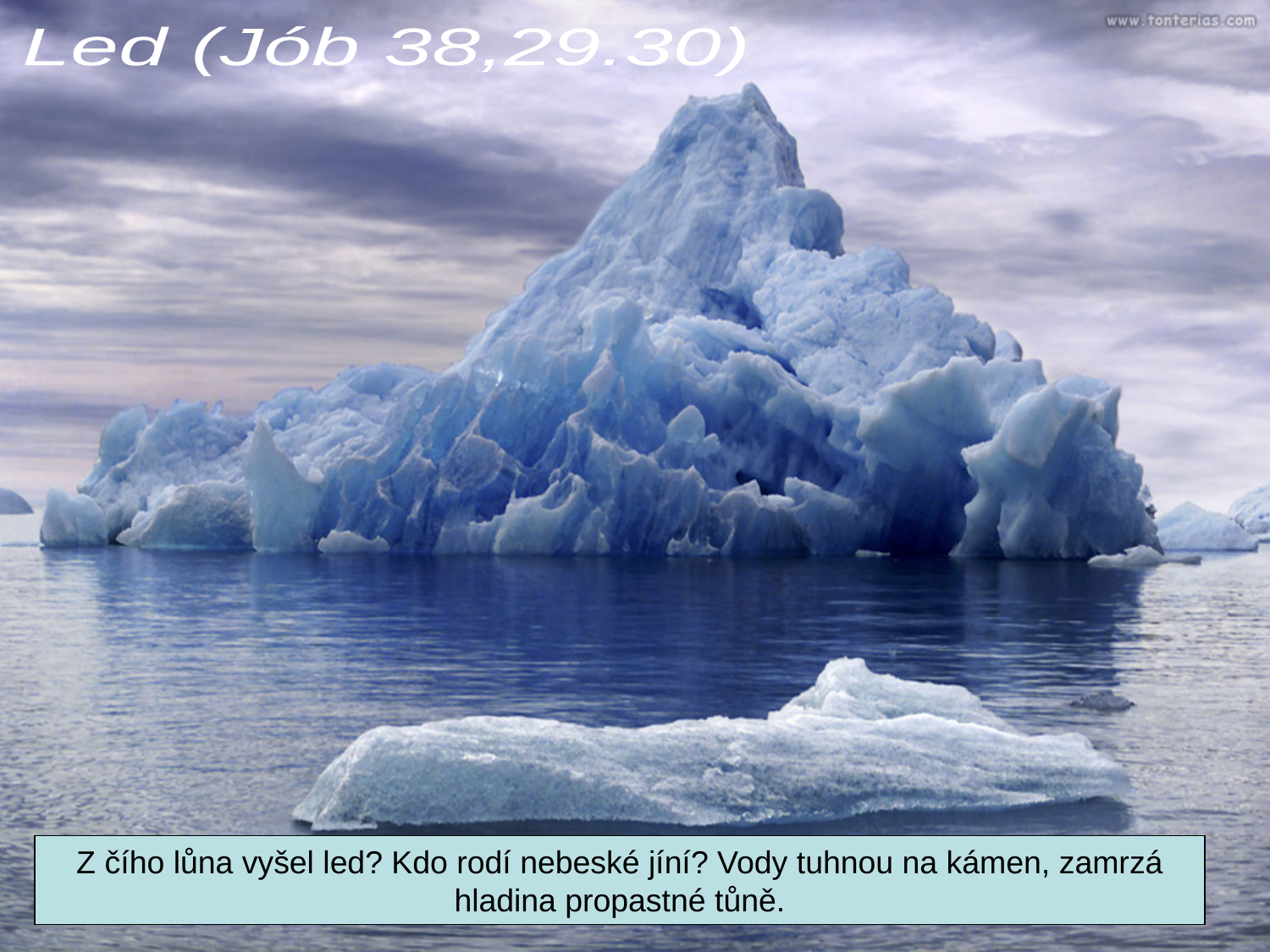

Led (Jób 38,29.30)
Z čího lůna vyšel led? Kdo rodí nebeské jíní? Vody tuhnou na kámen, zamrzá hladina propastné tůně.